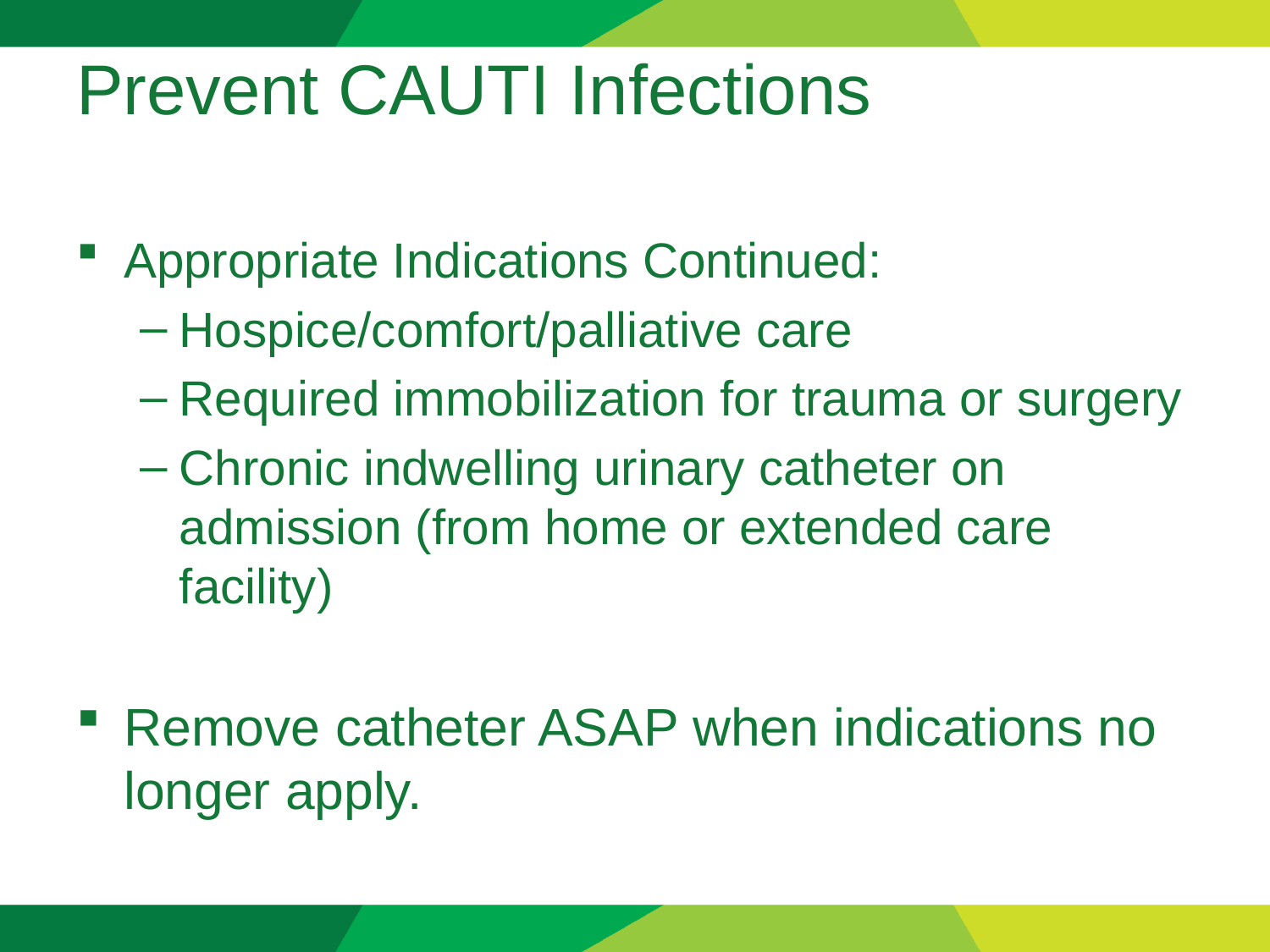

# Prevent CAUTI Infections
Appropriate Indications Continued:
Hospice/comfort/palliative care
Required immobilization for trauma or surgery
Chronic indwelling urinary catheter on admission (from home or extended care facility)

Remove catheter ASAP when indications no longer apply.